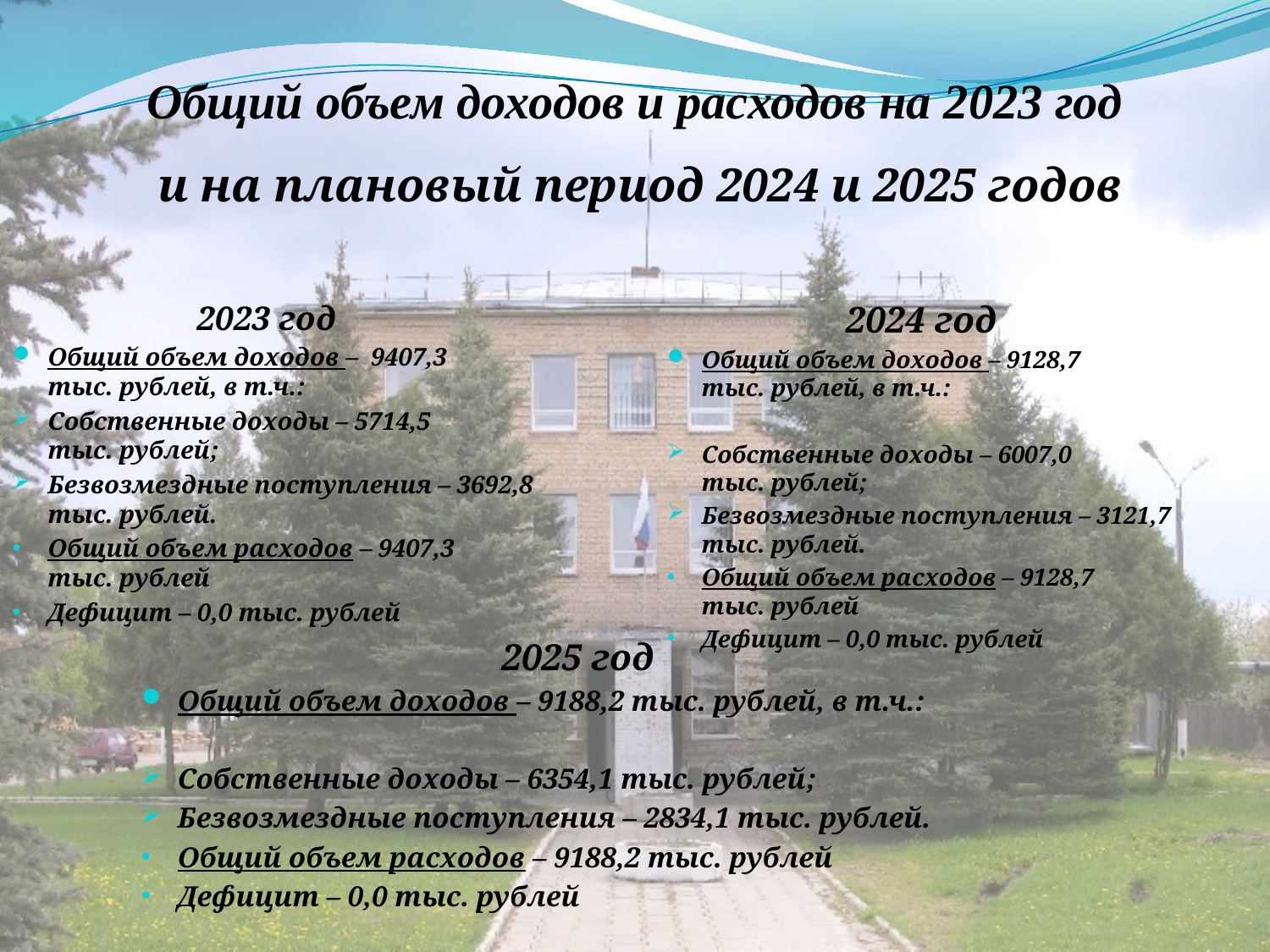

# Общий объем доходов и расходов на 2023 год
и на плановый период 2024 и 2025 годов
                             2023 год
Общий объем доходов –  9407,3          тыс. рублей, в т.ч.:
Собственные доходы – 5714,5          тыс. рублей;
Безвозмездные поступления – 3692,8 тыс. рублей.
Общий объем расходов – 9407,3        тыс. рублей
Дефицит – 0,0 тыс. рублей
                             2024 год
Общий объем доходов – 9128,7             тыс. рублей, в т.ч.:

Собственные доходы – 6007,0                 тыс. рублей;
Безвозмездные поступления – 3121,7    тыс. рублей.
Общий объем расходов – 9128,7                 тыс. рублей
Дефицит – 0,0 тыс. рублей
                                                  2025 год
Общий объем доходов – 9188,2 тыс. рублей, в т.ч.:

Собственные доходы – 6354,1 тыс. рублей;
Безвозмездные поступления – 2834,1 тыс. рублей.
Общий объем расходов – 9188,2 тыс. рублей
Дефицит – 0,0 тыс. рублей